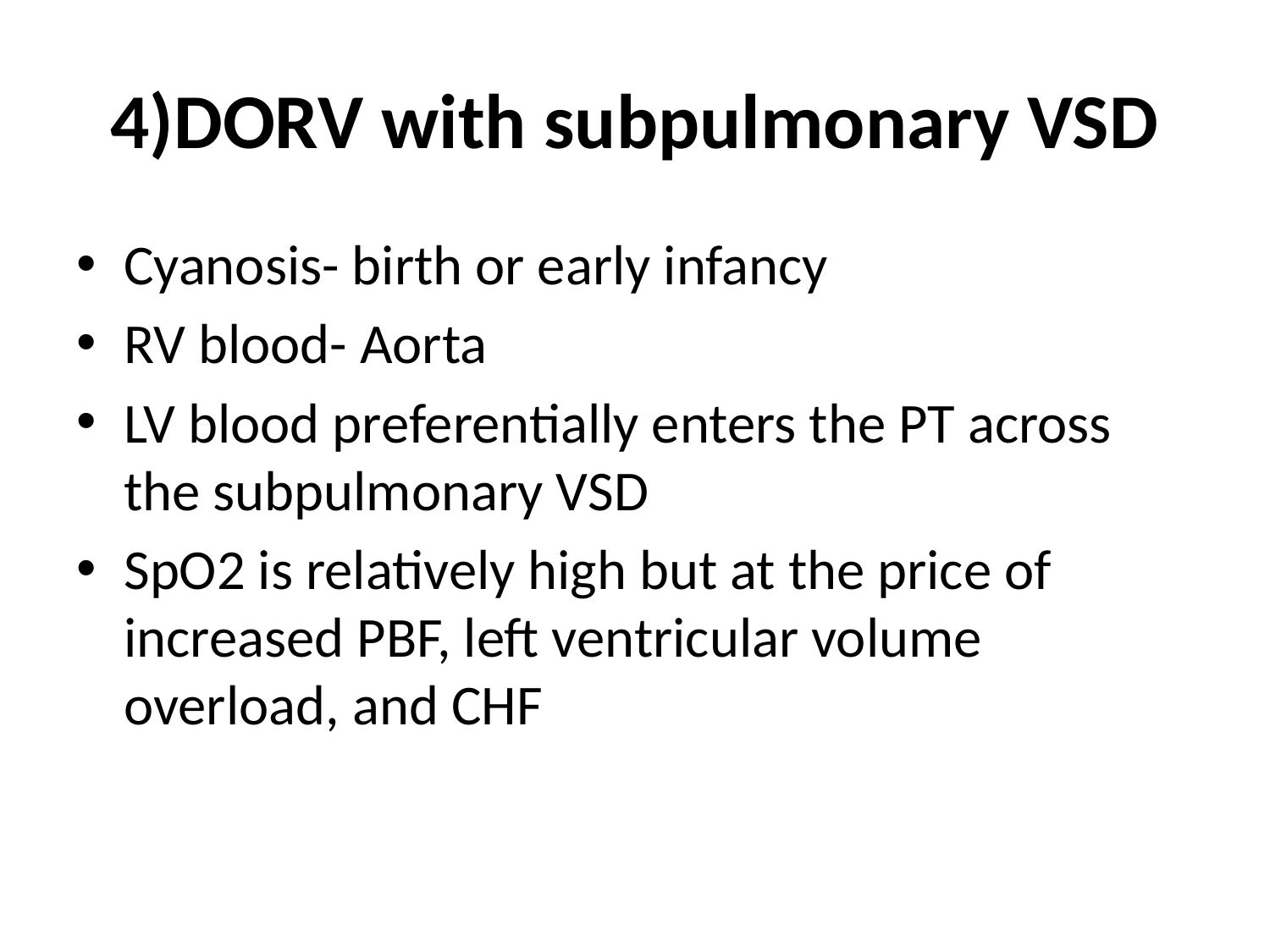

# 4)DORV with subpulmonary VSD
Cyanosis- birth or early infancy
RV blood- Aorta
LV blood preferentially enters the PT across the subpulmonary VSD
SpO2 is relatively high but at the price of increased PBF, left ventricular volume overload, and CHF